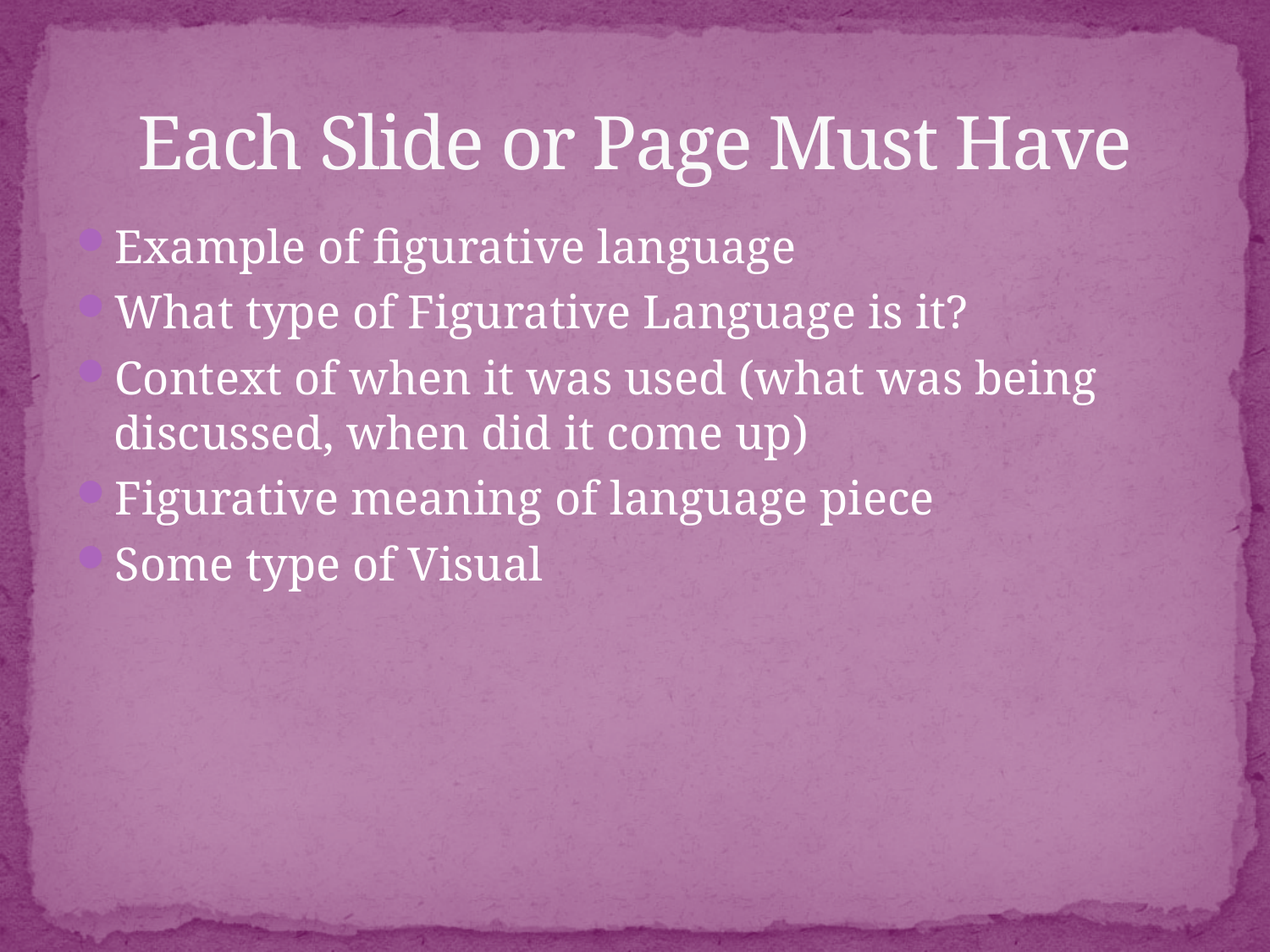

# Each Slide or Page Must Have
Example of figurative language
What type of Figurative Language is it?
Context of when it was used (what was being discussed, when did it come up)
Figurative meaning of language piece
Some type of Visual